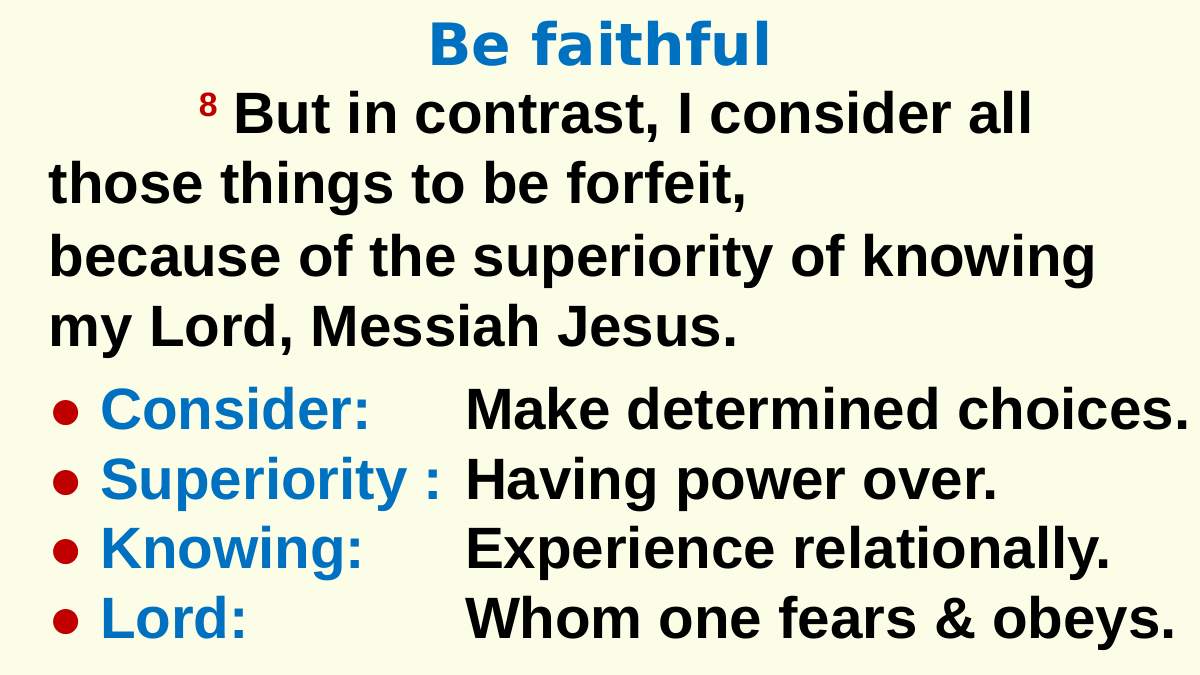

Be faithful
	8 But in contrast, I consider all those things to be forfeit,
							  because of the superiority of knowing my Lord, Messiah Jesus.
● Consider:
● Superiority :
● Knowing:
● Lord:
Make determined choices.
Having power over.
Experience relationally.
Whom one fears & obeys.